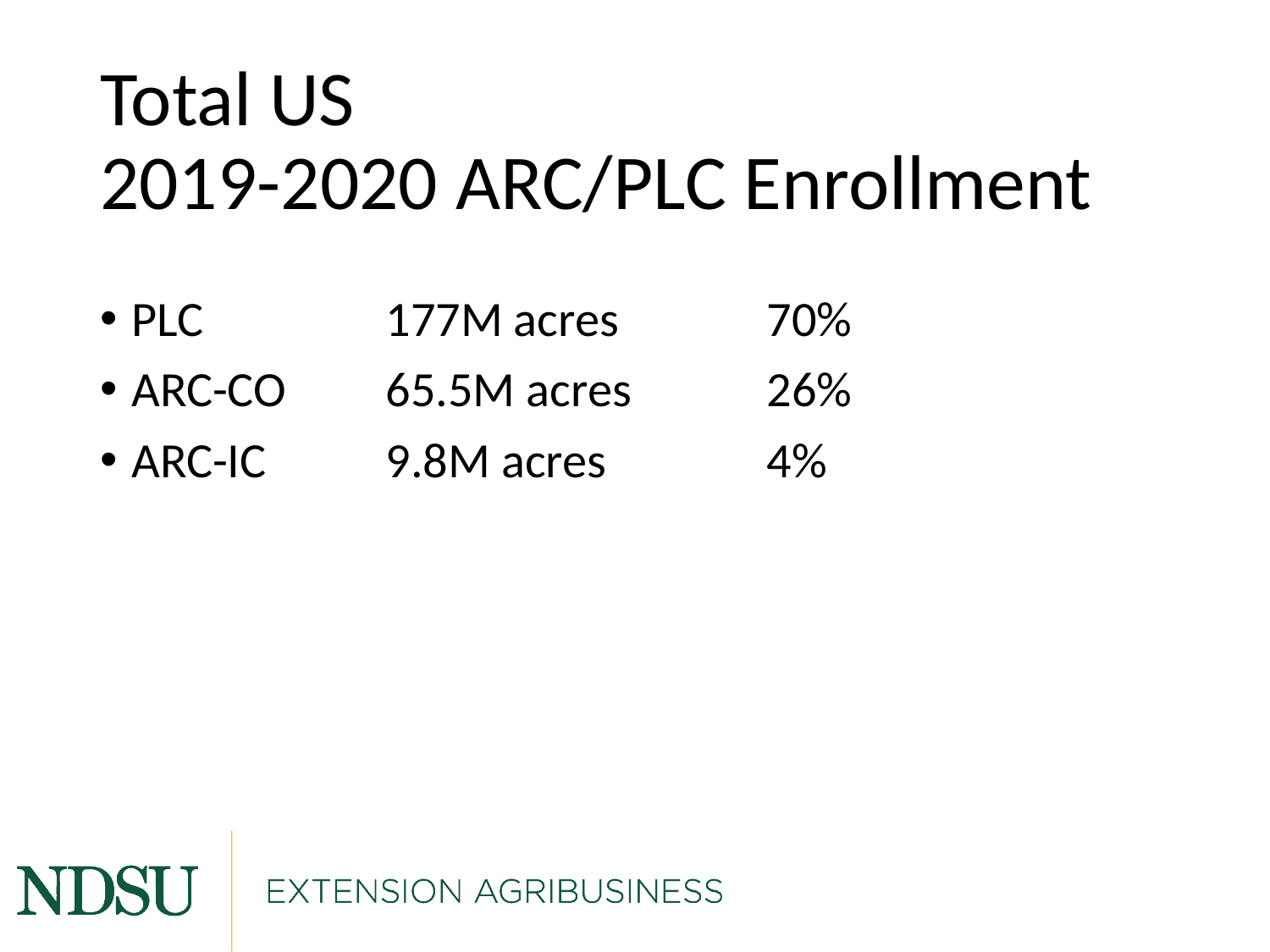

# Total US 2019-2020 ARC/PLC Enrollment
PLC 		177M acres 		70%
ARC-CO 	65.5M acres 	26%
ARC-IC 	9.8M acres 		4%